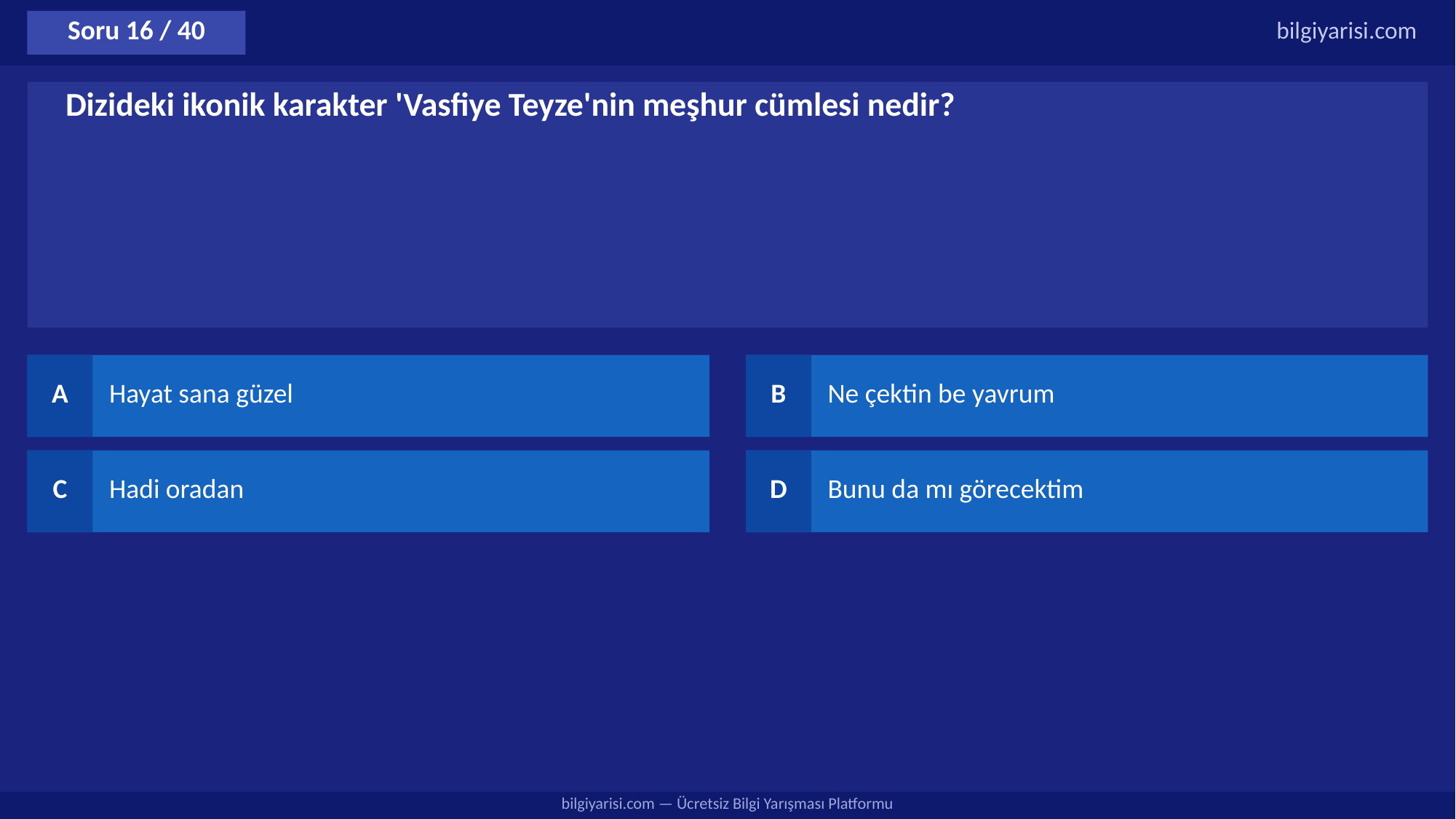

Soru 16 / 40
bilgiyarisi.com

Dizideki ikonik karakter 'Vasfiye Teyze'nin meşhur cümlesi nedir?

A
Hayat sana güzel

B
Ne çektin be yavrum

C
Hadi oradan

D
Bunu da mı görecektim
bilgiyarisi.com — Ücretsiz Bilgi Yarışması Platformu